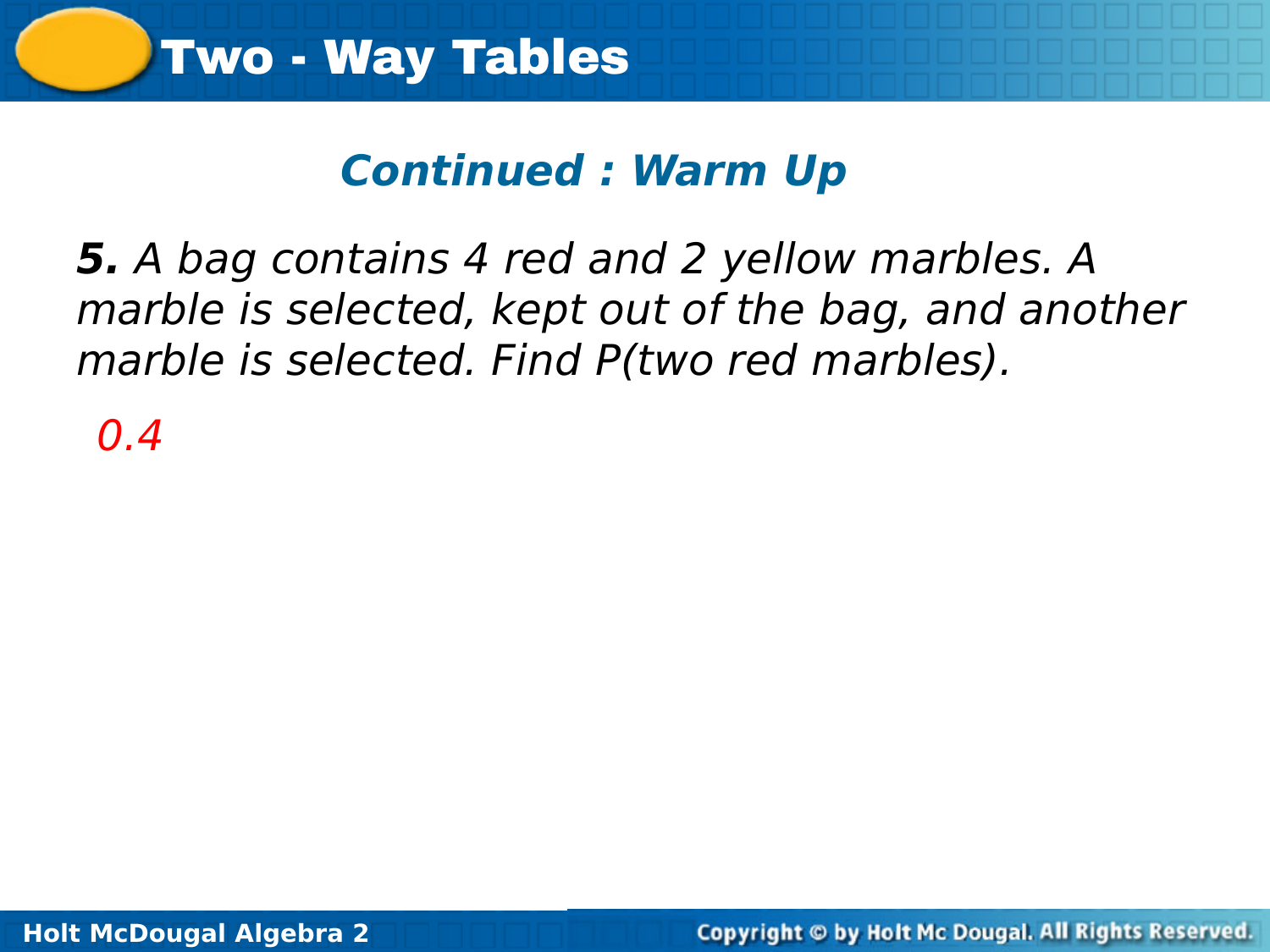

Continued : Warm Up
# 5. A bag contains 4 red and 2 yellow marbles. A marble is selected, kept out of the bag, and another marble is selected. Find P(two red marbles).
0.4